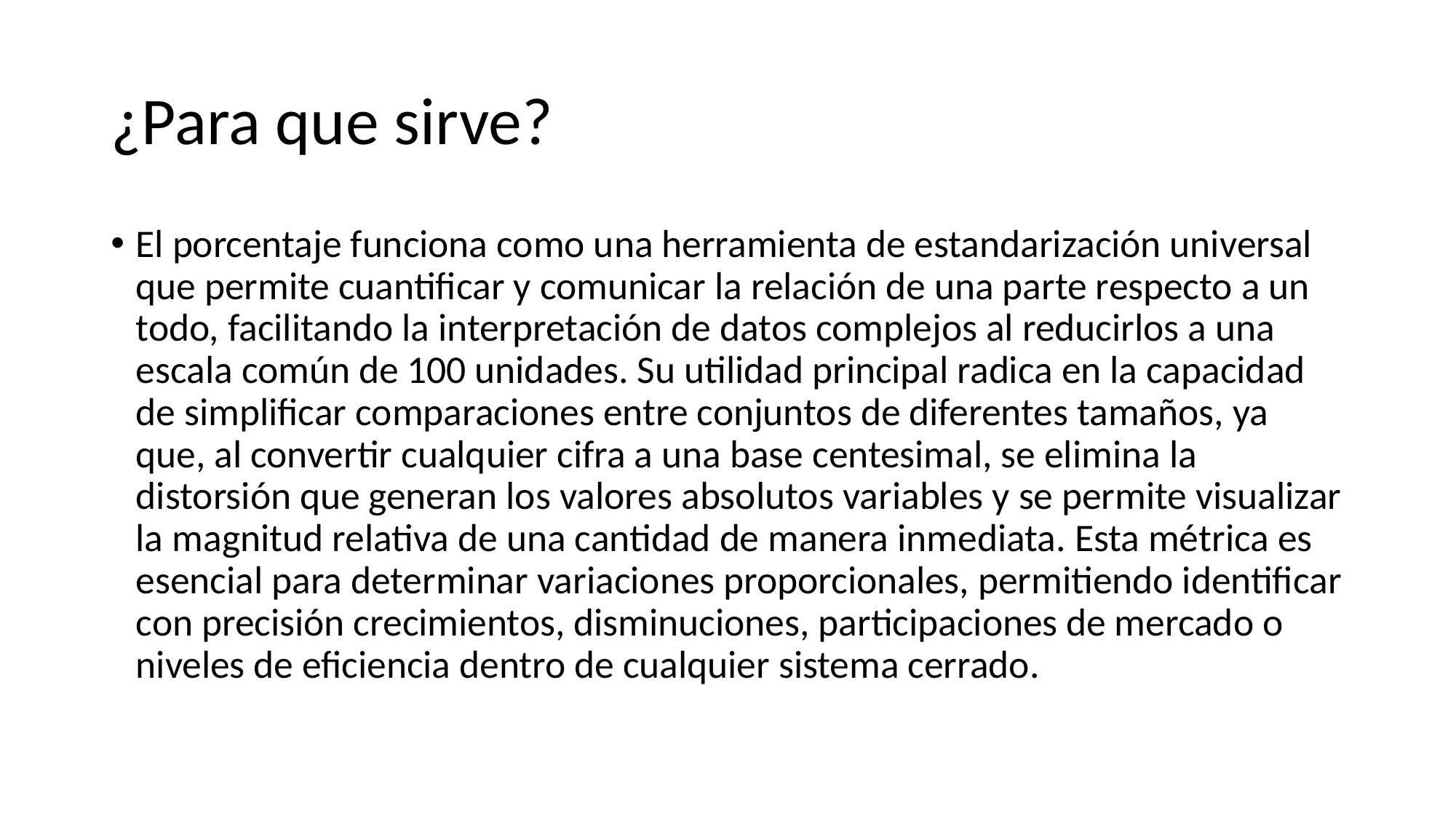

# ¿Para que sirve?
El porcentaje funciona como una herramienta de estandarización universal que permite cuantificar y comunicar la relación de una parte respecto a un todo, facilitando la interpretación de datos complejos al reducirlos a una escala común de 100 unidades. Su utilidad principal radica en la capacidad de simplificar comparaciones entre conjuntos de diferentes tamaños, ya que, al convertir cualquier cifra a una base centesimal, se elimina la distorsión que generan los valores absolutos variables y se permite visualizar la magnitud relativa de una cantidad de manera inmediata. Esta métrica es esencial para determinar variaciones proporcionales, permitiendo identificar con precisión crecimientos, disminuciones, participaciones de mercado o niveles de eficiencia dentro de cualquier sistema cerrado.